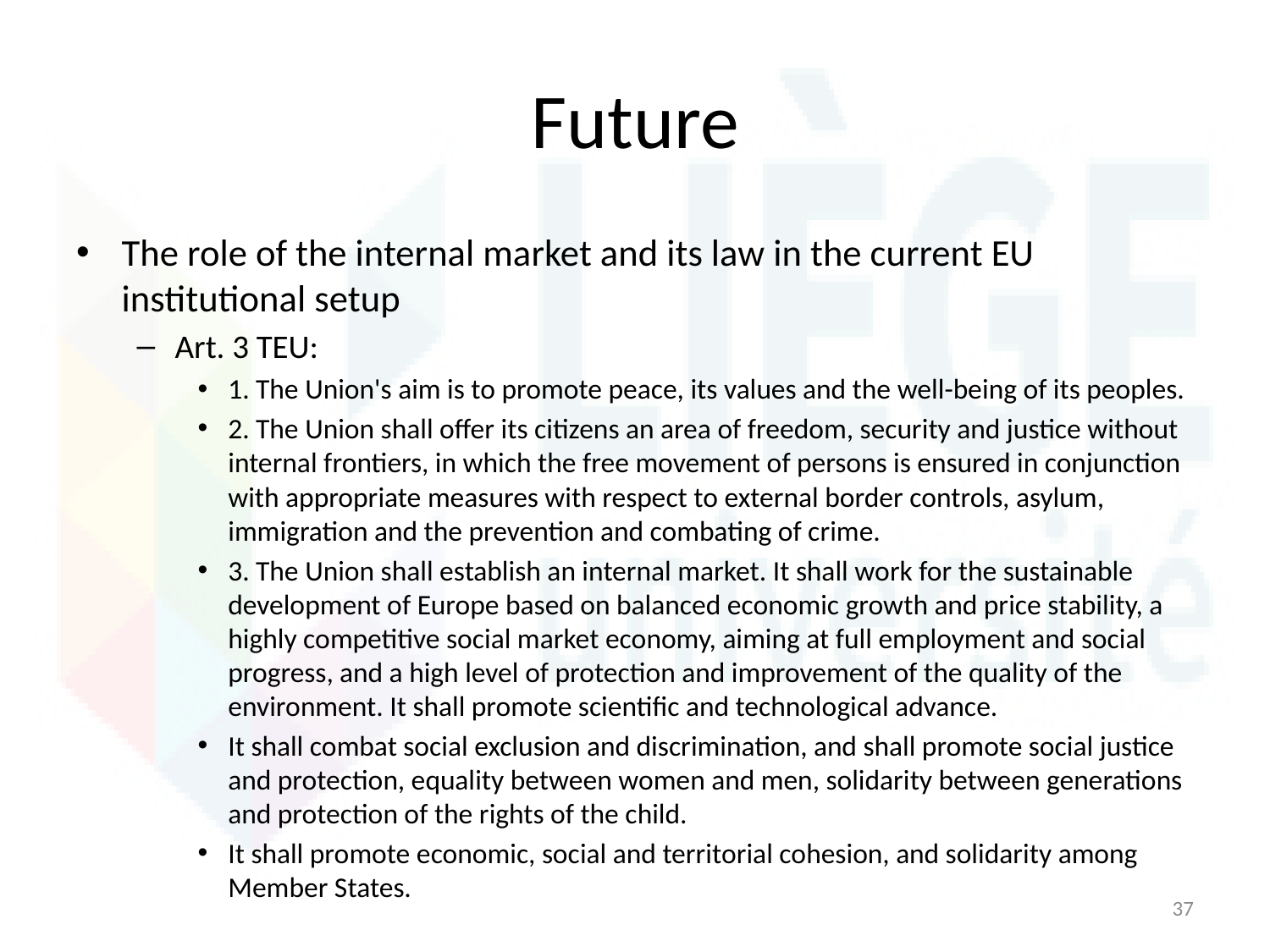

# Future
The role of the internal market and its law in the current EU institutional setup
Art. 3 TEU:
1. The Union's aim is to promote peace, its values and the well-being of its peoples.
2. The Union shall offer its citizens an area of freedom, security and justice without internal frontiers, in which the free movement of persons is ensured in conjunction with appropriate measures with respect to external border controls, asylum, immigration and the prevention and combating of crime.
3. The Union shall establish an internal market. It shall work for the sustainable development of Europe based on balanced economic growth and price stability, a highly competitive social market economy, aiming at full employment and social progress, and a high level of protection and improvement of the quality of the environment. It shall promote scientific and technological advance.
It shall combat social exclusion and discrimination, and shall promote social justice and protection, equality between women and men, solidarity between generations and protection of the rights of the child.
It shall promote economic, social and territorial cohesion, and solidarity among Member States.

37